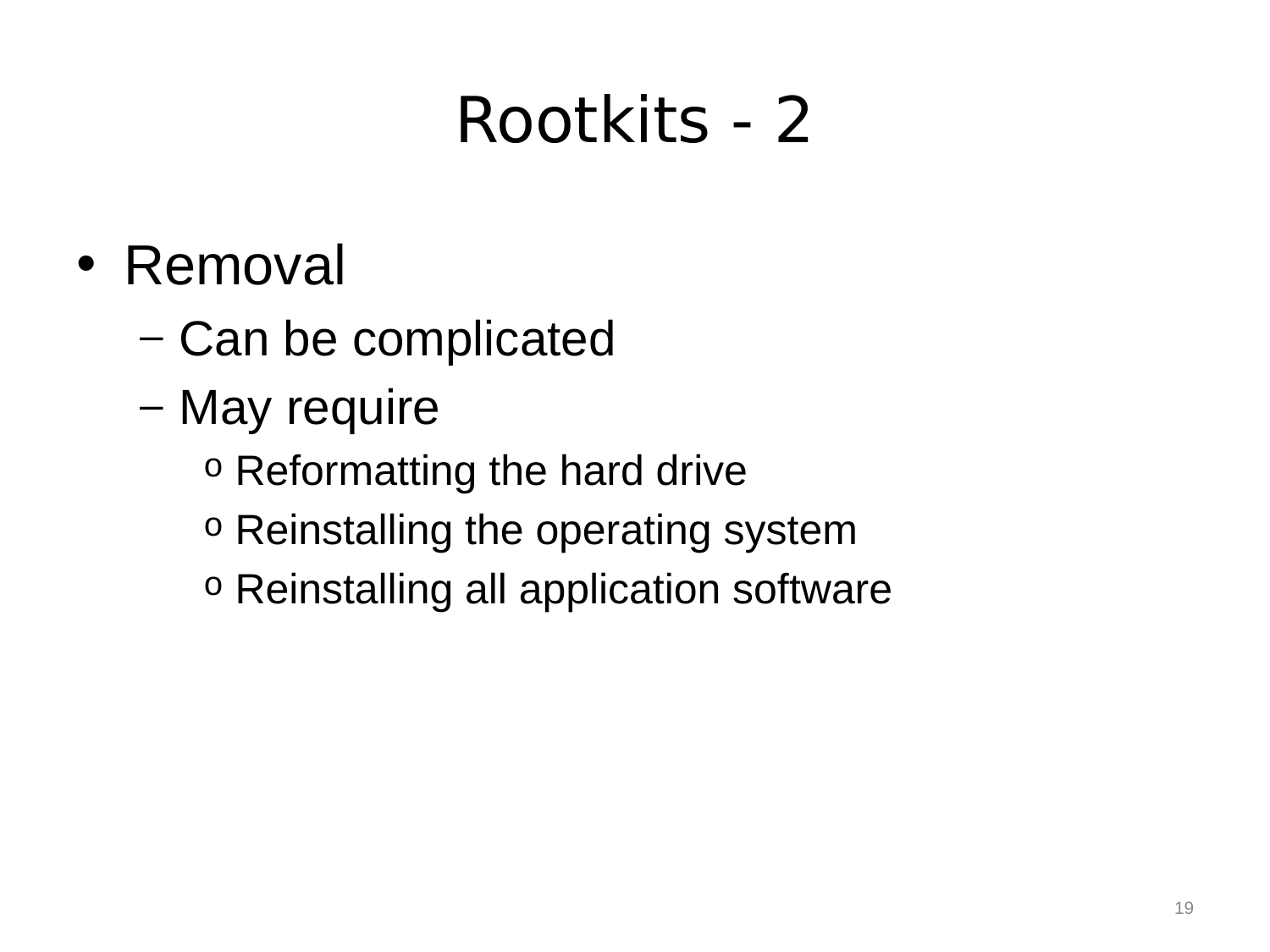

# Rootkits - 2
Removal
Can be complicated
May require
Reformatting the hard drive
Reinstalling the operating system
Reinstalling all application software
19